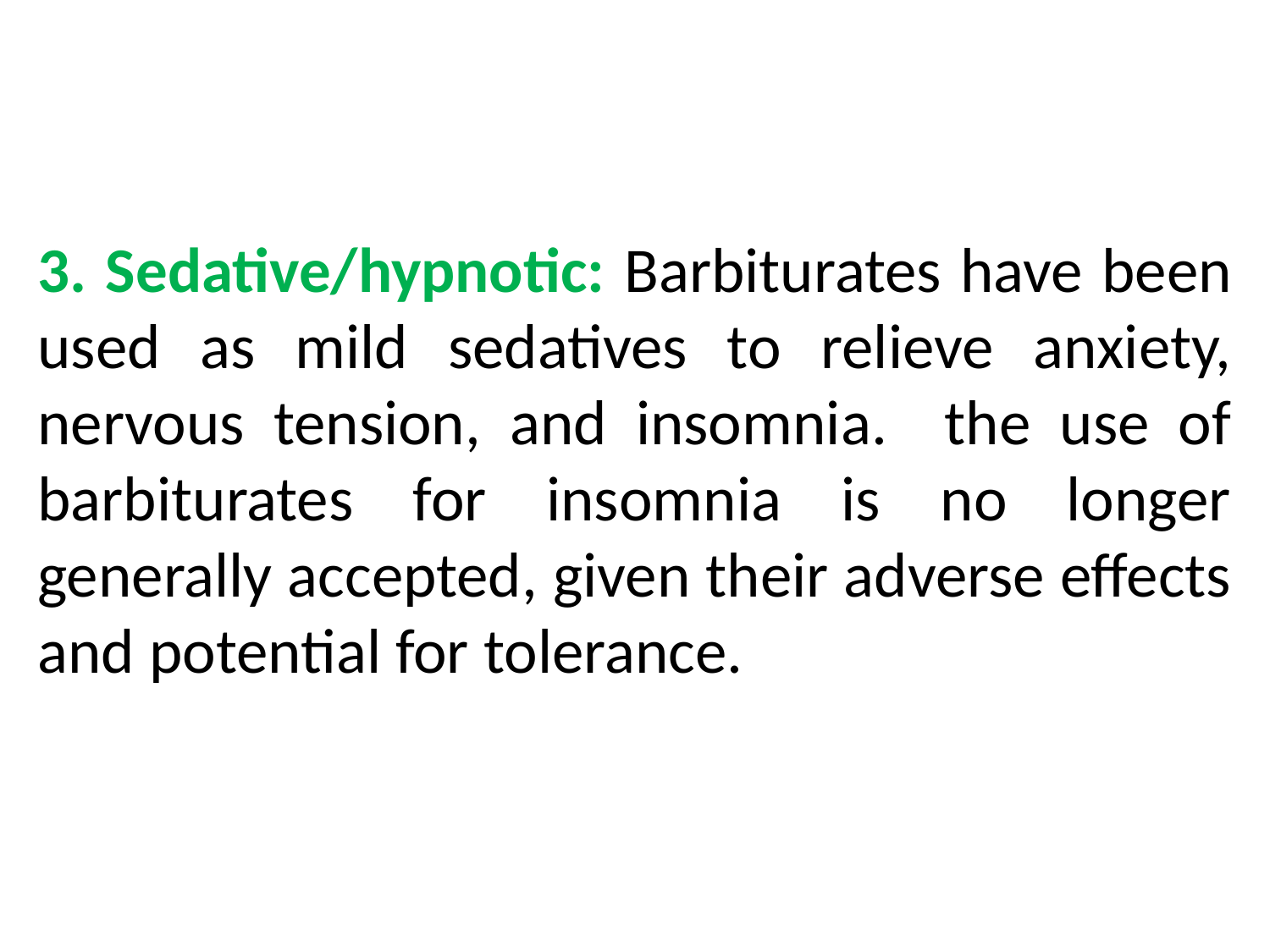

3. Sedative/hypnotic: Barbiturates have been used as mild sedatives to relieve anxiety, nervous tension, and insomnia.  the use of barbiturates for insomnia is no longer generally accepted, given their adverse effects and potential for tolerance.